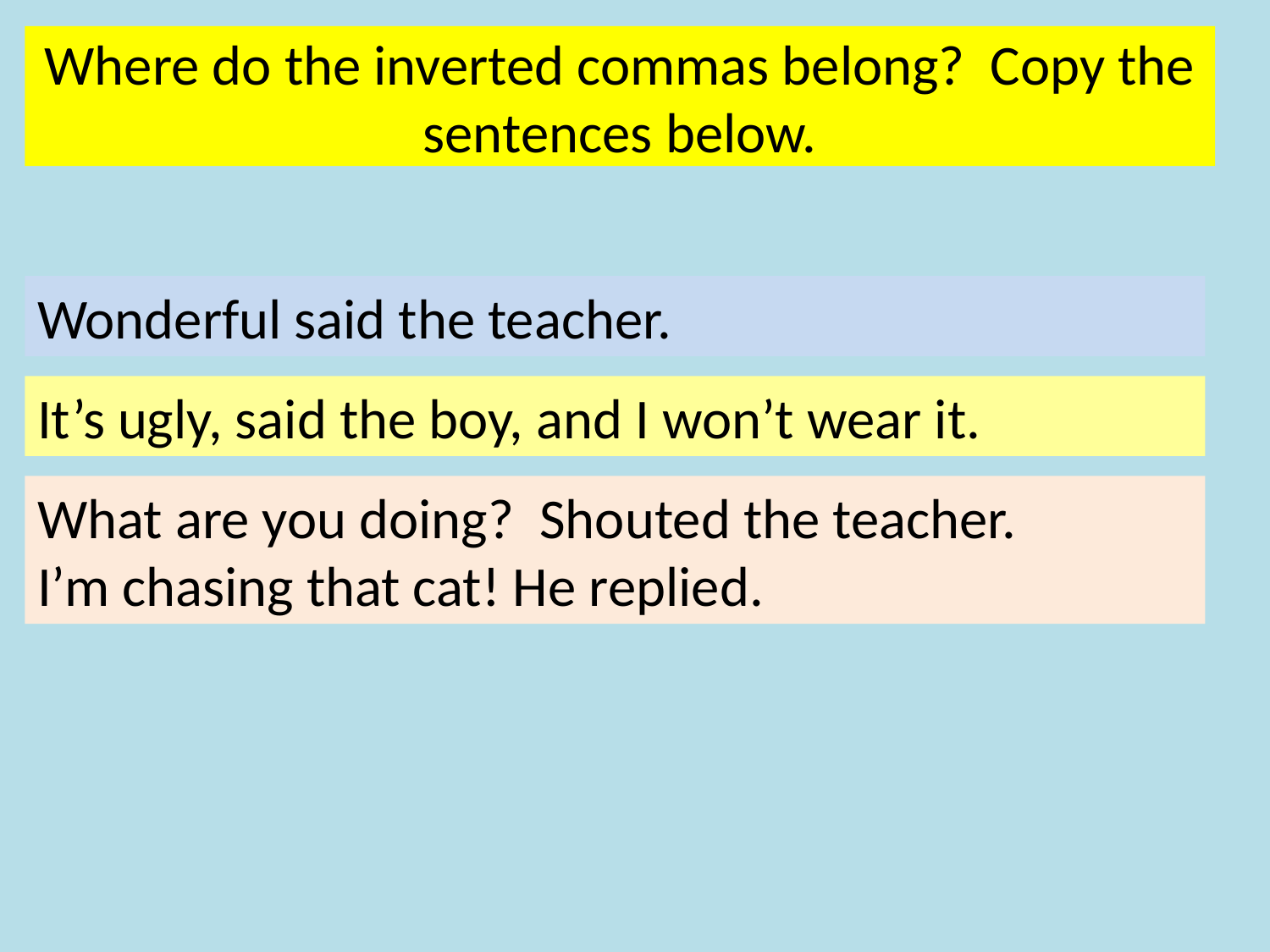

Where do the inverted commas belong?  Copy the sentences below.
Wonderful said the teacher.
It’s ugly, said the boy, and I won’t wear it.
What are you doing?  Shouted the teacher.
I’m chasing that cat! He replied.